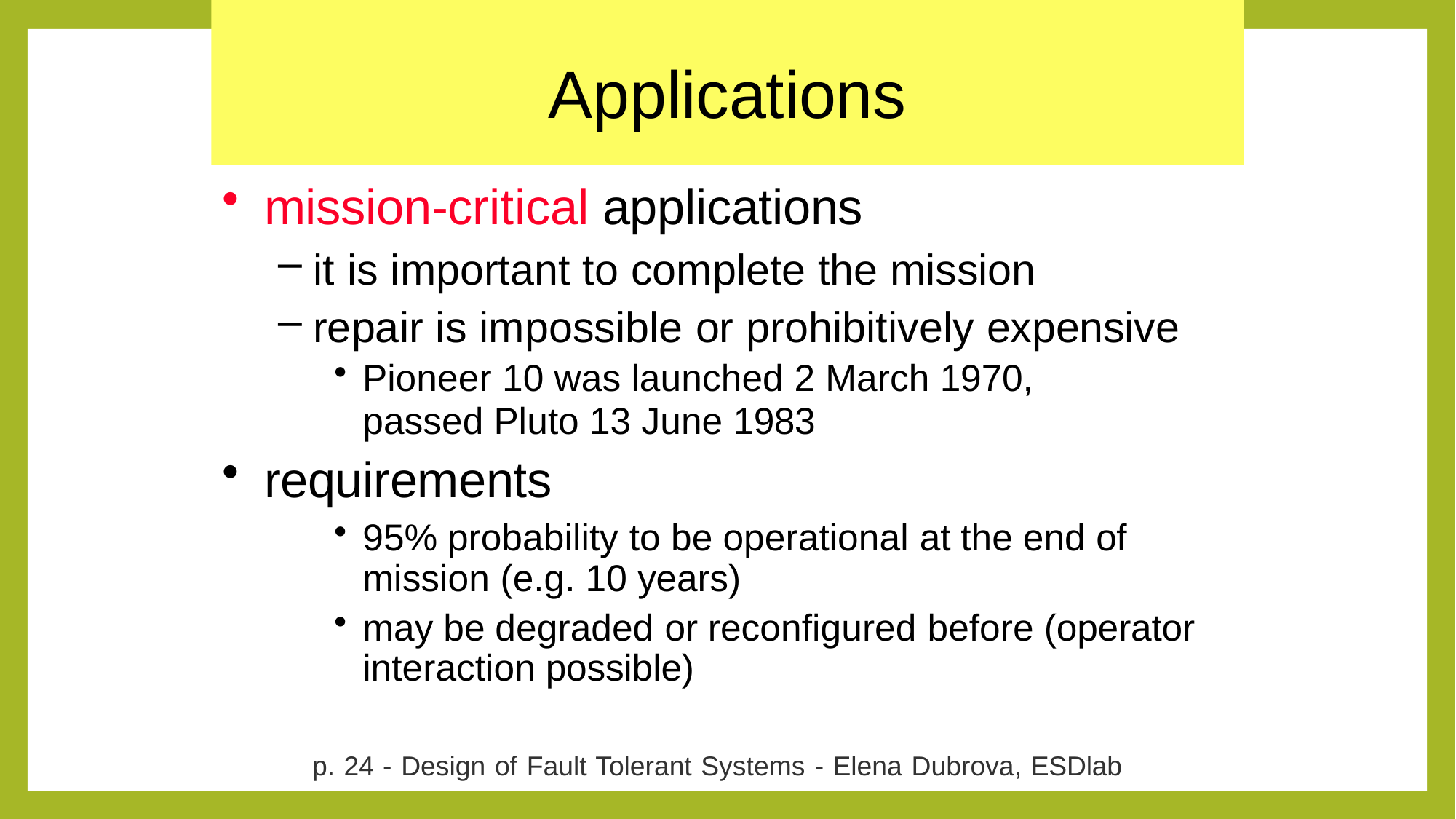

# Applications
mission-critical applications
it is important to complete the mission
repair is impossible or prohibitively expensive
Pioneer 10 was launched 2 March 1970,
passed Pluto 13 June 1983
requirements
95% probability to be operational at the end of mission (e.g. 10 years)
may be degraded or reconfigured before (operator interaction possible)

p. 24 - Design of Fault Tolerant Systems - Elena Dubrova, ESDlab